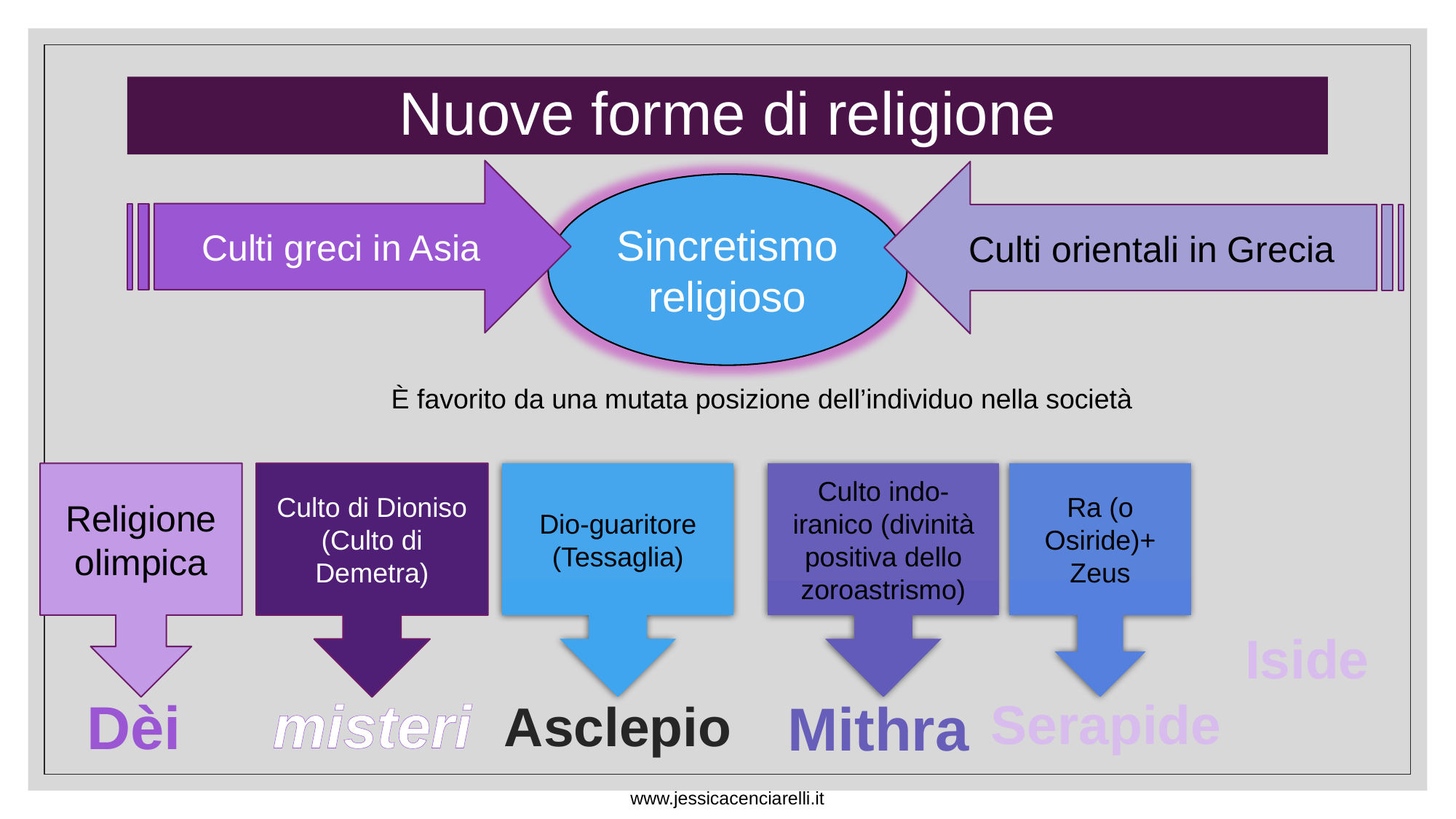

# Nuove forme di religione
Culti greci in Asia
Culti orientali in Grecia
Sincretismo religioso
È favorito da una mutata posizione dell’individuo nella società
Religione olimpica
Culto di Dioniso (Culto di Demetra)
Dio-guaritore (Tessaglia)
Culto indo-iranico (divinità positiva dello zoroastrismo)
Ra (o Osiride)+ Zeus
Iside
misteri
Dèi
Mithra
Serapide
Asclepio